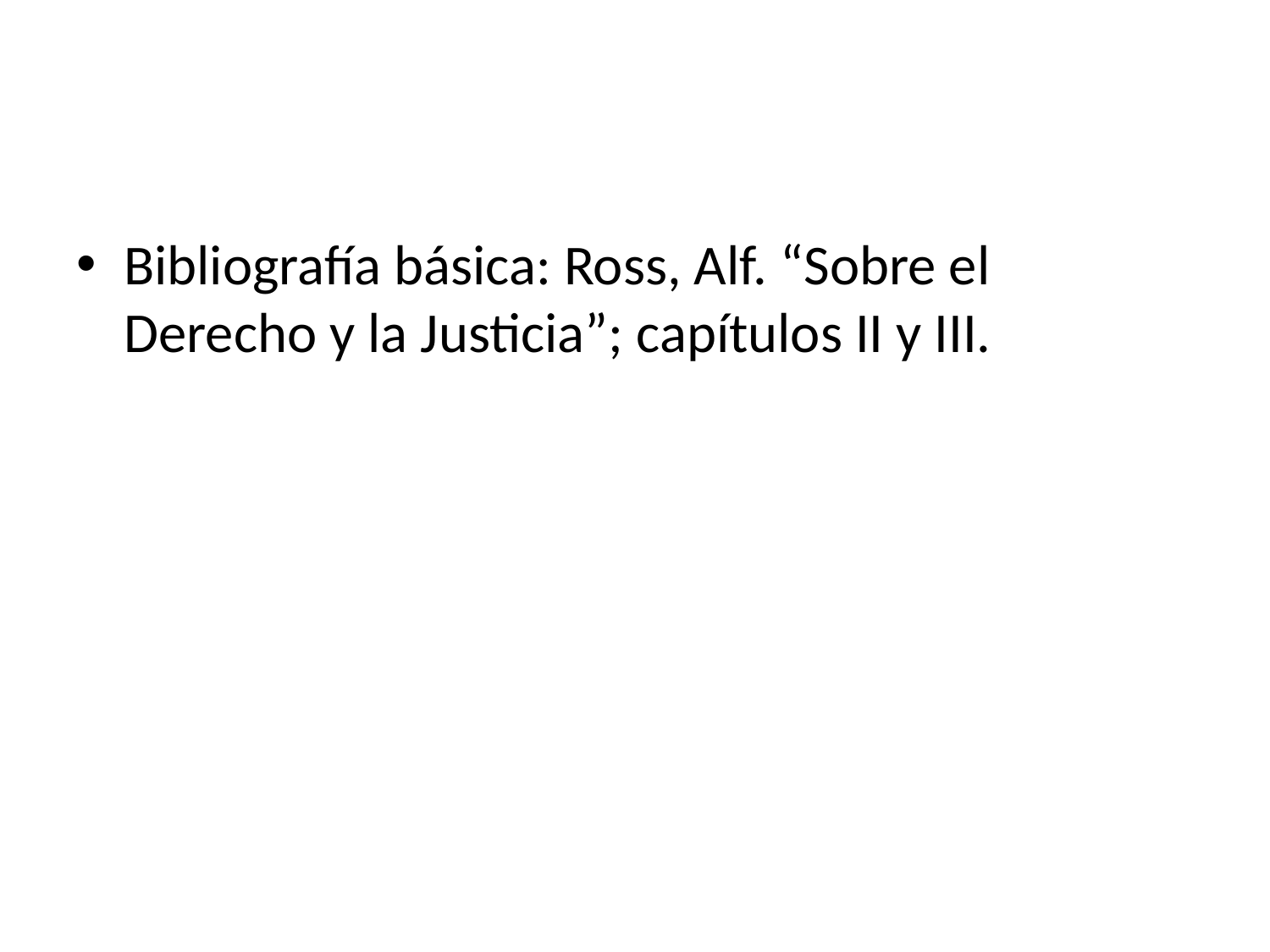

#
Bibliografía básica: Ross, Alf. “Sobre el Derecho y la Justicia”; capítulos II y III.